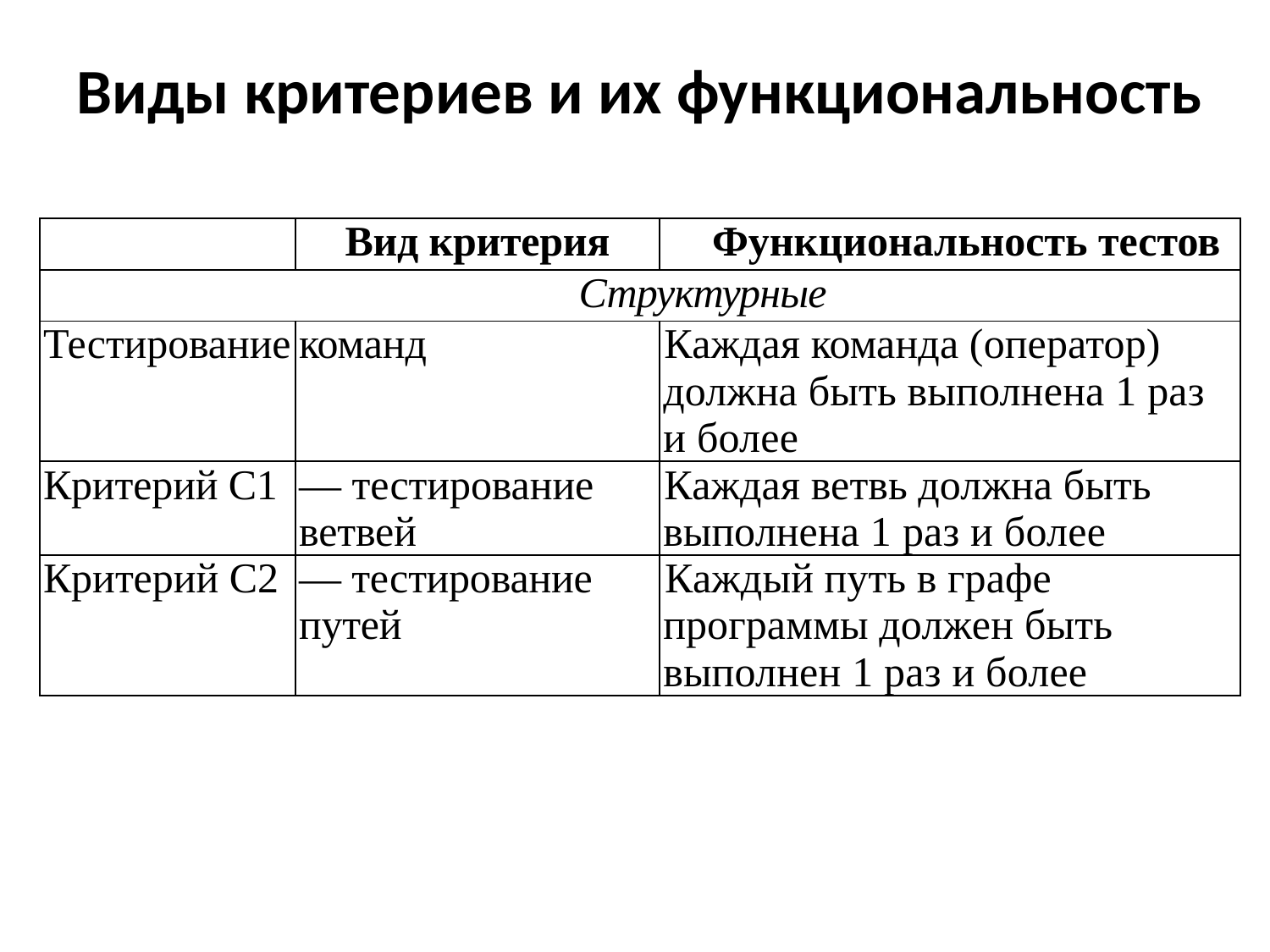

# Виды критериев и их функциональность
|  | Вид критерия | Функциональность тестов |
| --- | --- | --- |
| Структурные |  |  |
| Тестирование | команд | Каждая команда (оператор) должна быть выполнена 1 раз и более |
| Критерий С1 | — тестирование ветвей | Каждая ветвь должна быть выполнена 1 раз и более |
| Критерий С2 | — тестирование путей | Каждый путь в графе программы должен быть выполнен 1 раз и более |